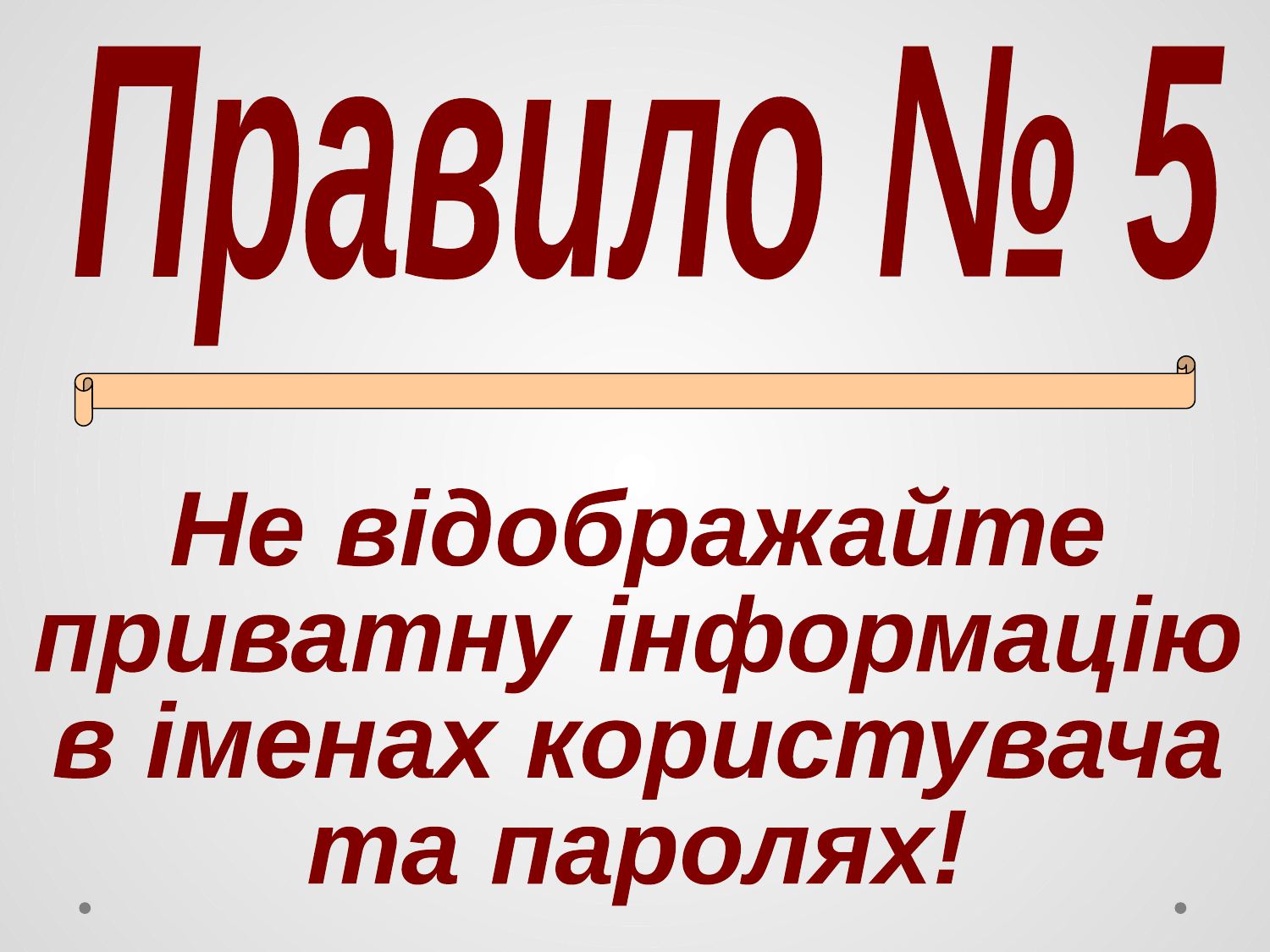

Правило № 5

Не відображайте
приватну інформацію
в іменах користувача
та паролях!